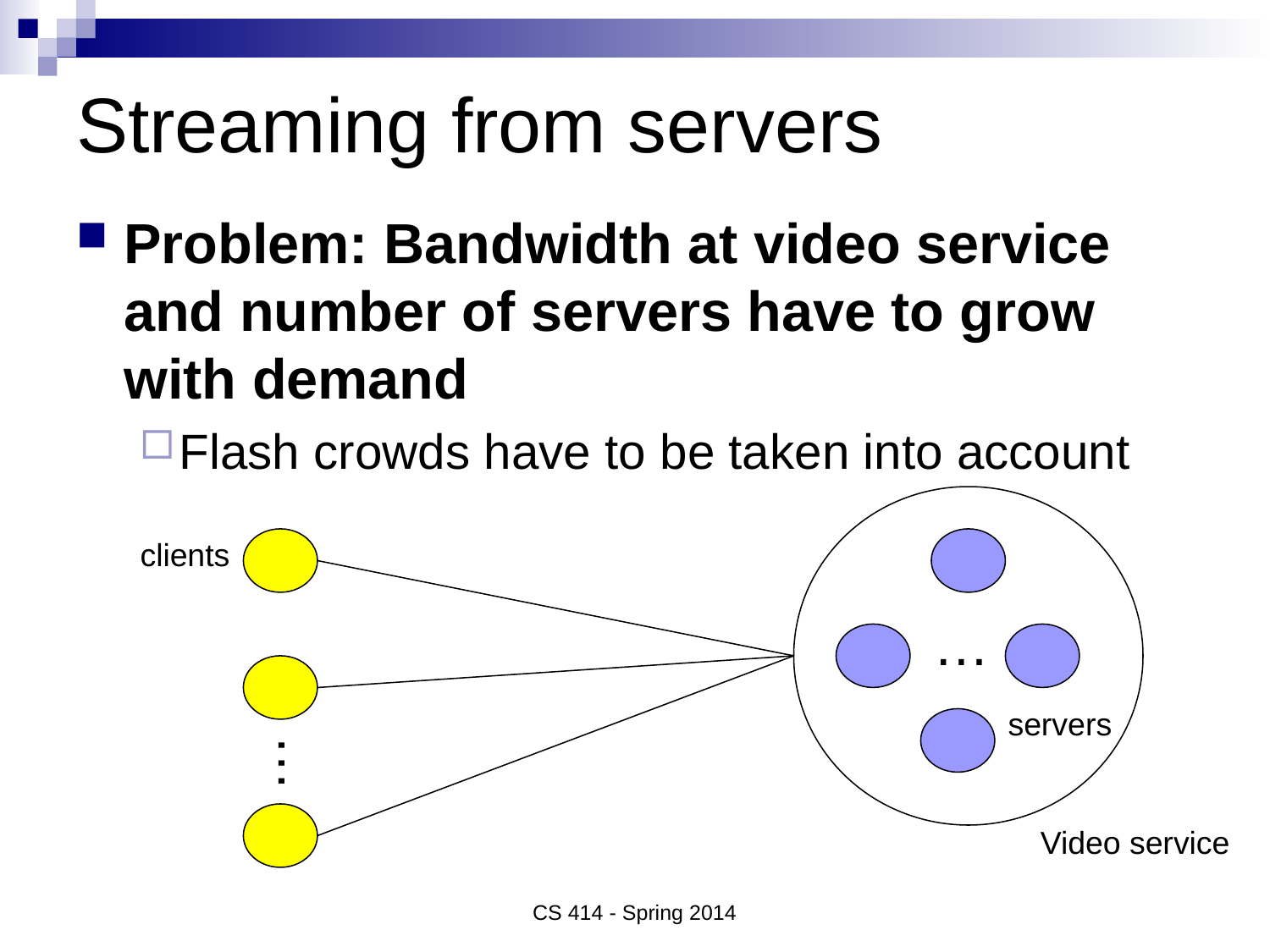

# Streaming from servers
Problem: Bandwidth at video service and number of servers have to grow with demand
Flash crowds have to be taken into account

clients

…

servers

…

Video service
CS 414 - Spring 2014